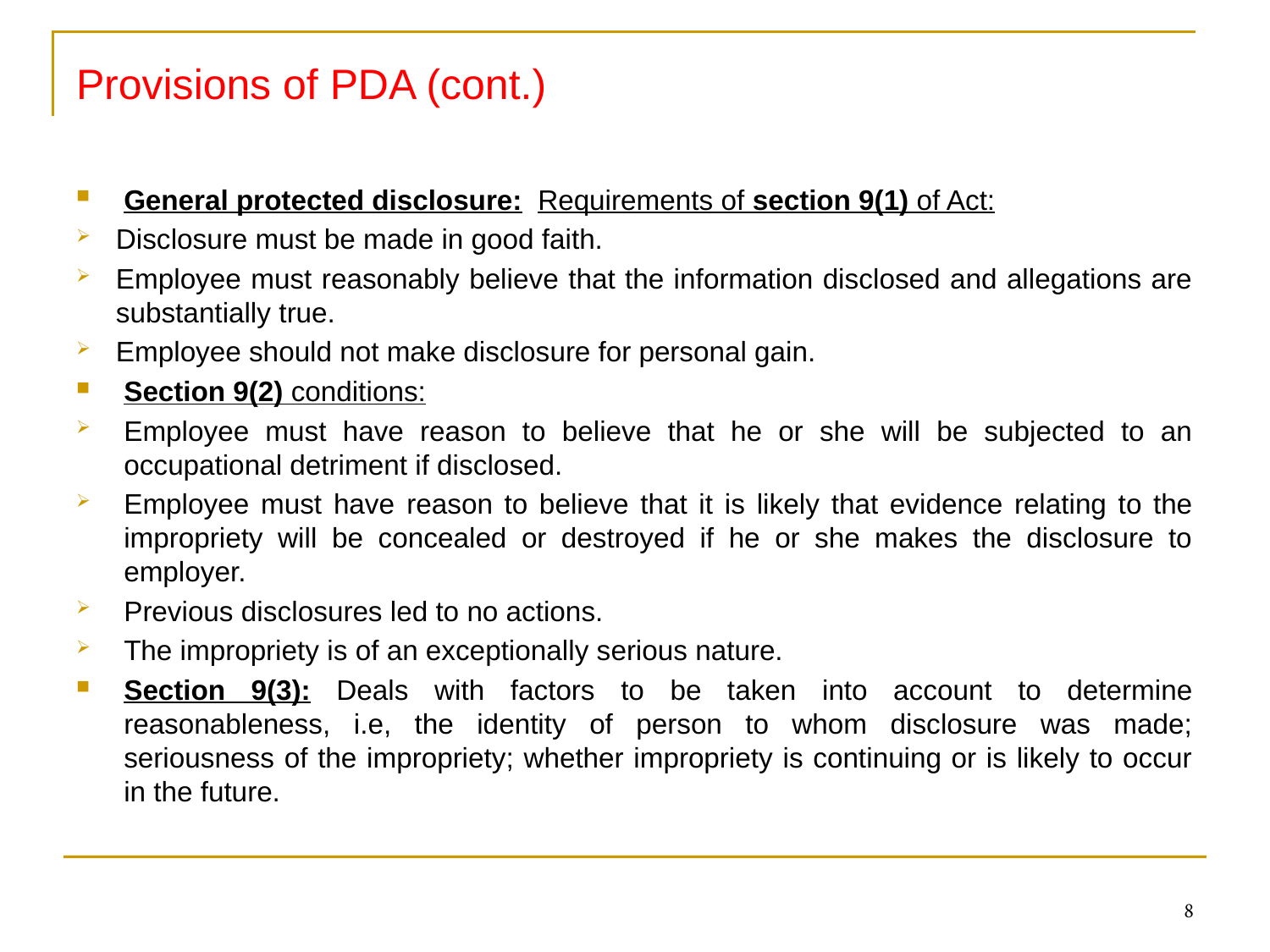

# Provisions of PDA (cont.)

General protected disclosure:  Requirements of section 9(1) of Act:
Disclosure must be made in good faith.
Employee must reasonably believe that the information disclosed and allegations are substantially true.
Employee should not make disclosure for personal gain.
Section 9(2) conditions:
Employee must have reason to believe that he or she will be subjected to an occupational detriment if disclosed.
Employee must have reason to believe that it is likely that evidence relating to the impropriety will be concealed or destroyed if he or she makes the disclosure to employer.
Previous disclosures led to no actions.
The impropriety is of an exceptionally serious nature.
Section 9(3): Deals with factors to be taken into account to determine reasonableness, i.e, the identity of person to whom disclosure was made; seriousness of the impropriety; whether impropriety is continuing or is likely to occur in the future.
8